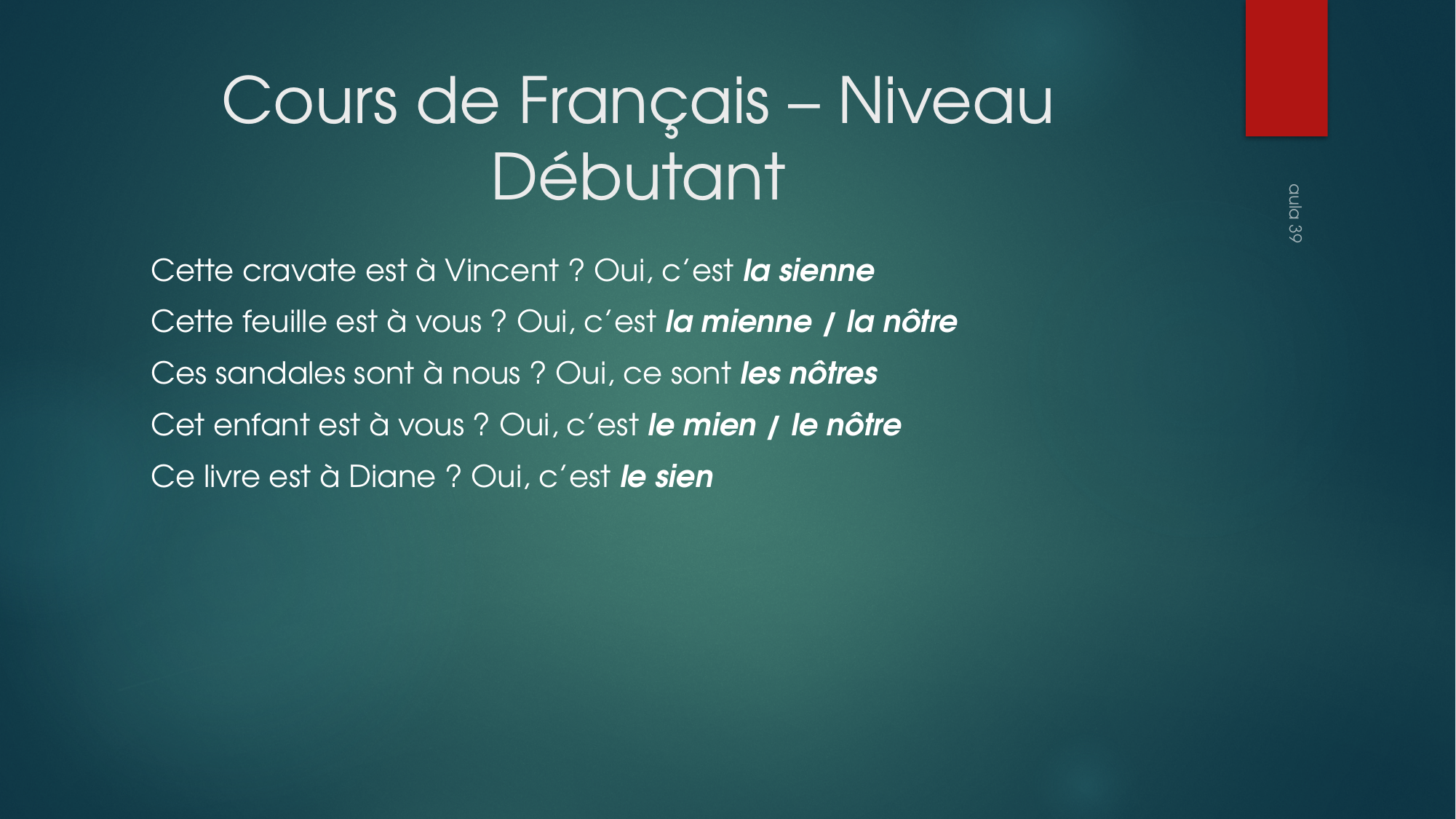

# Cours de Français – Niveau Débutant
 Cette cravate est à Vincent ? Oui, c’est la sienne
 Cette feuille est à vous ? Oui, c’est la mienne / la nôtre
 Ces sandales sont à nous ? Oui, ce sont les nôtres
 Cet enfant est à vous ? Oui, c’est le mien / le nôtre
 Ce livre est à Diane ? Oui, c’est le sien
aula 39